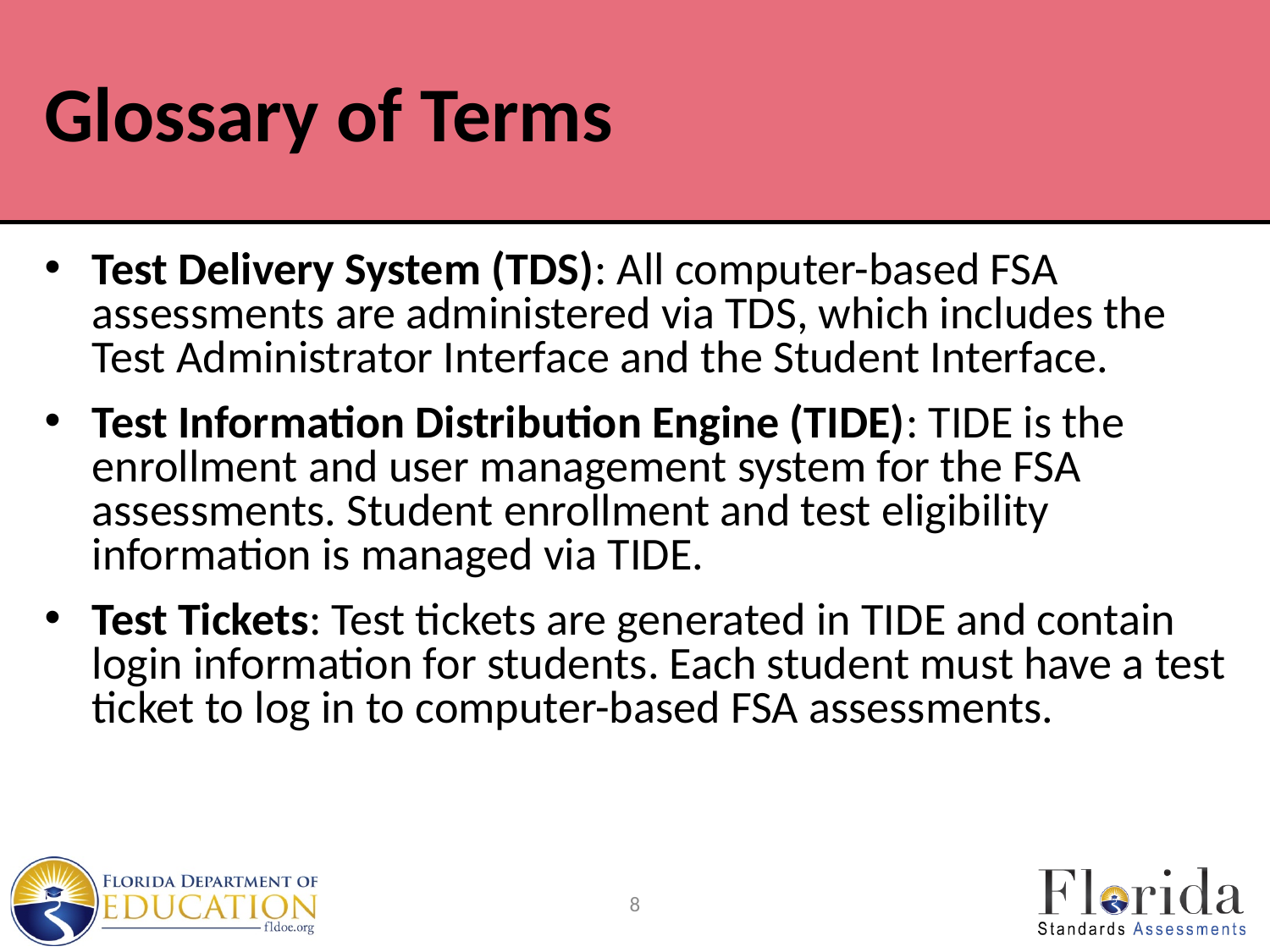

# Glossary of Terms
Test Delivery System (TDS): All computer-based FSA assessments are administered via TDS, which includes the Test Administrator Interface and the Student Interface.
Test Information Distribution Engine (TIDE): TIDE is the enrollment and user management system for the FSA assessments. Student enrollment and test eligibility information is managed via TIDE.
Test Tickets: Test tickets are generated in TIDE and contain login information for students. Each student must have a test ticket to log in to computer-based FSA assessments.
8